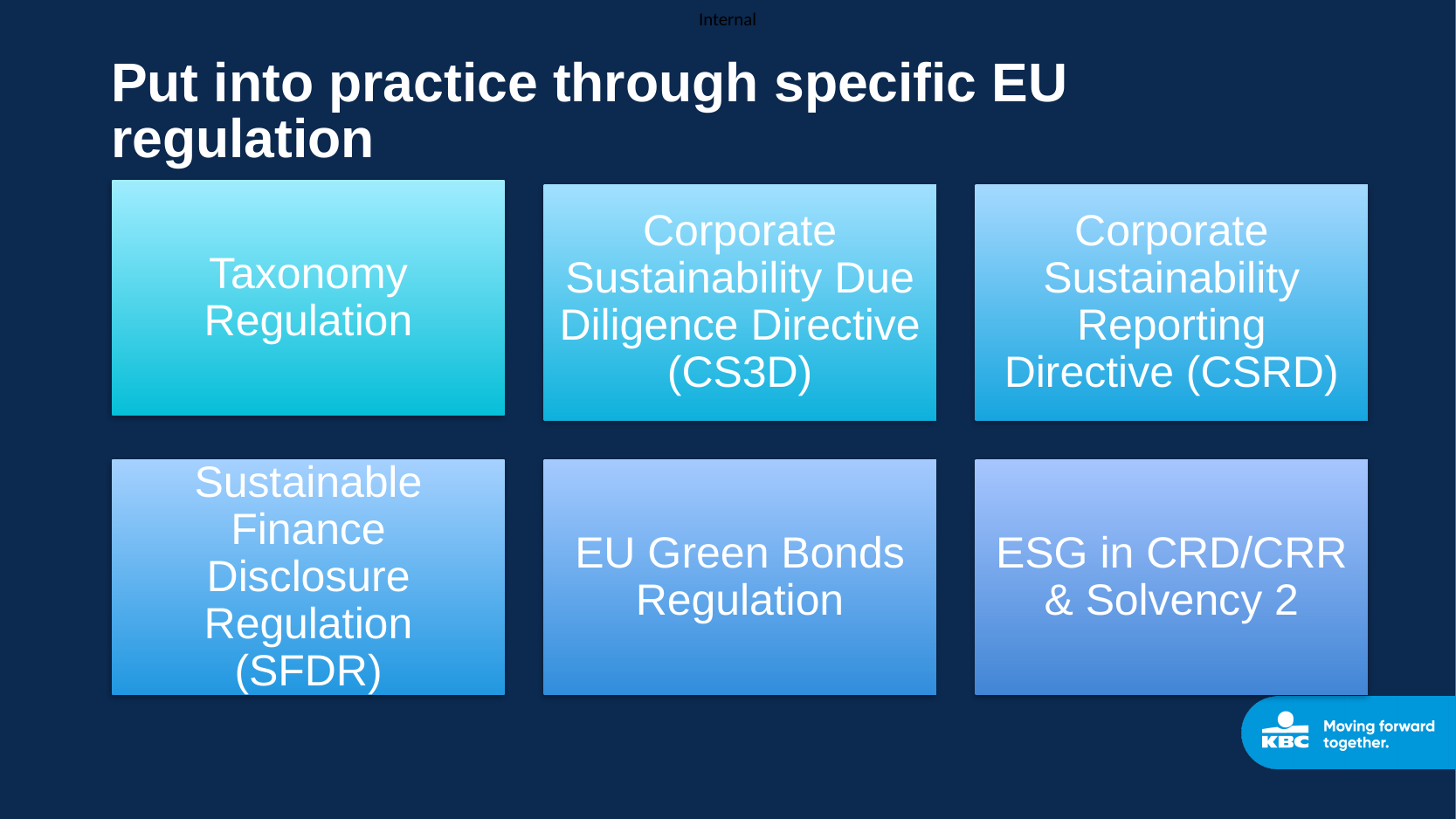

# Put into practice through specific EU regulation
Taxonomy Regulation
Corporate Sustainability Due Diligence Directive (CS3D)
Corporate Sustainability Reporting Directive (CSRD)
Sustainable Finance Disclosure Regulation (SFDR)
EU Green Bonds Regulation
ESG in CRD/CRR & Solvency 2